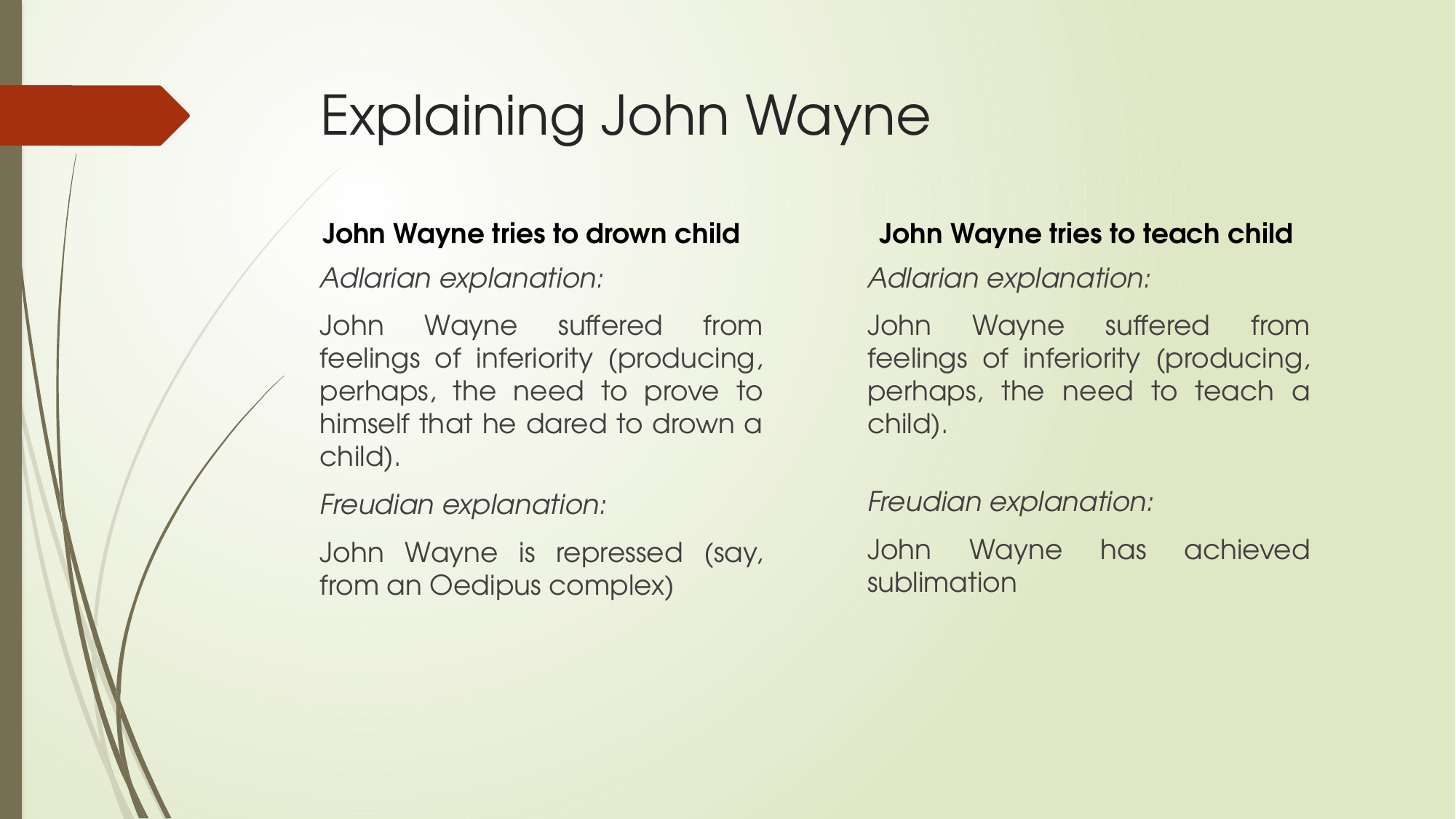

# Explaining John Wayne
John Wayne tries to drown child
John Wayne tries to teach child
Adlarian explanation:
John Wayne suffered from feelings of inferiority (producing, perhaps, the need to prove to himself that he dared to drown a child).
Freudian explanation:
John Wayne is repressed (say, from an Oedipus complex)
Adlarian explanation:
John Wayne suffered from feelings of inferiority (producing, perhaps, the need to teach a child).

Freudian explanation:
John Wayne has achieved sublimation